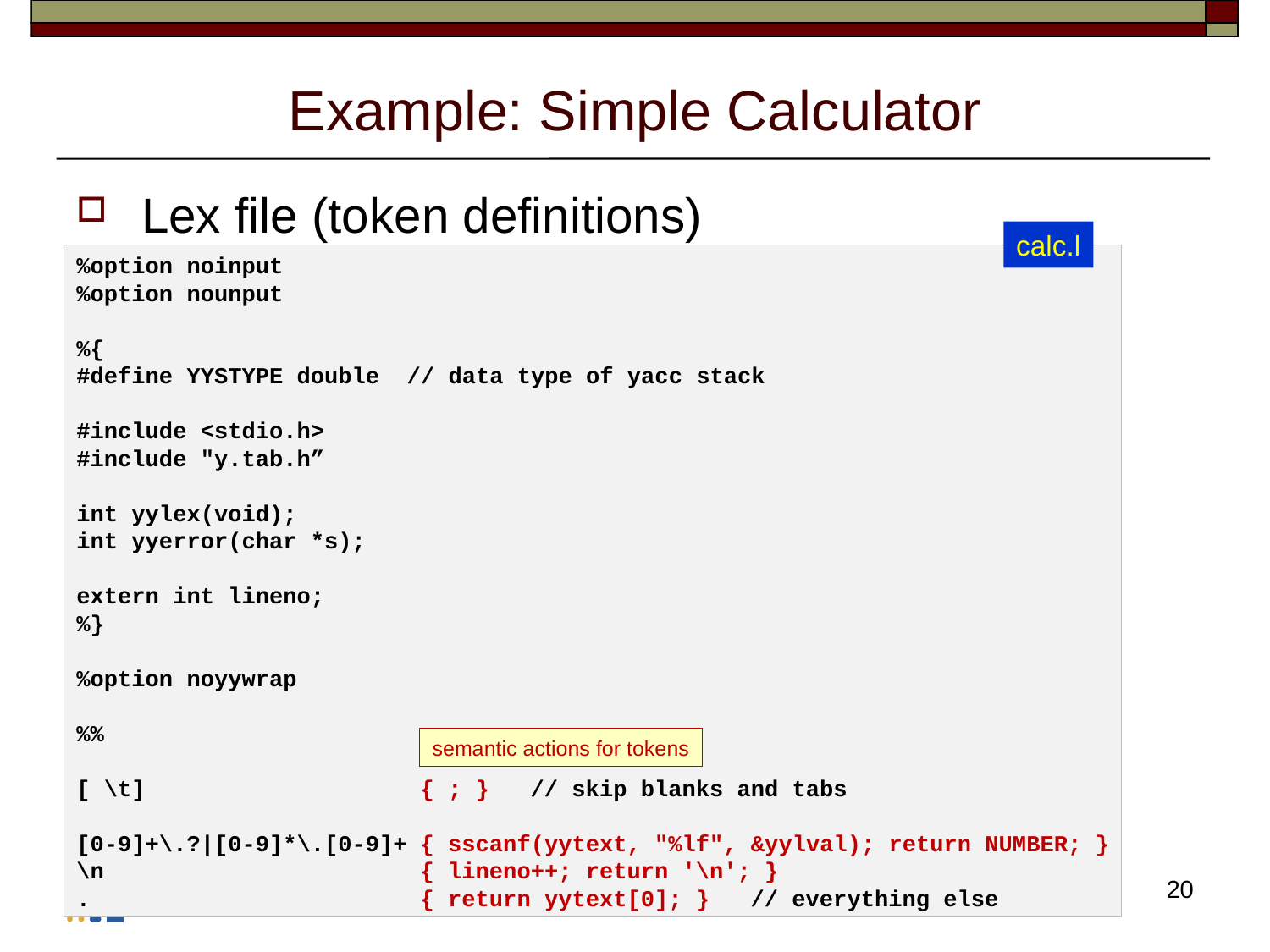

# Example: Simple Calculator
Lex file (token definitions)
calc.l
%option noinput
%option nounput
%{
#define YYSTYPE double  // data type of yacc stack
#include <stdio.h>
#include "y.tab.h”

int yylex(void);
int yyerror(char *s);

extern int lineno;
%}
%option noyywrap

%%
[ \t]                    { ; }   // skip blanks and tabs
[0-9]+\.?|[0-9]*\.[0-9]+ { sscanf(yytext, "%lf", &yylval); return NUMBER; }
\n                       { lineno++; return '\n'; }
.                        { return yytext[0]; }   // everything else
semantic actions for tokens
20